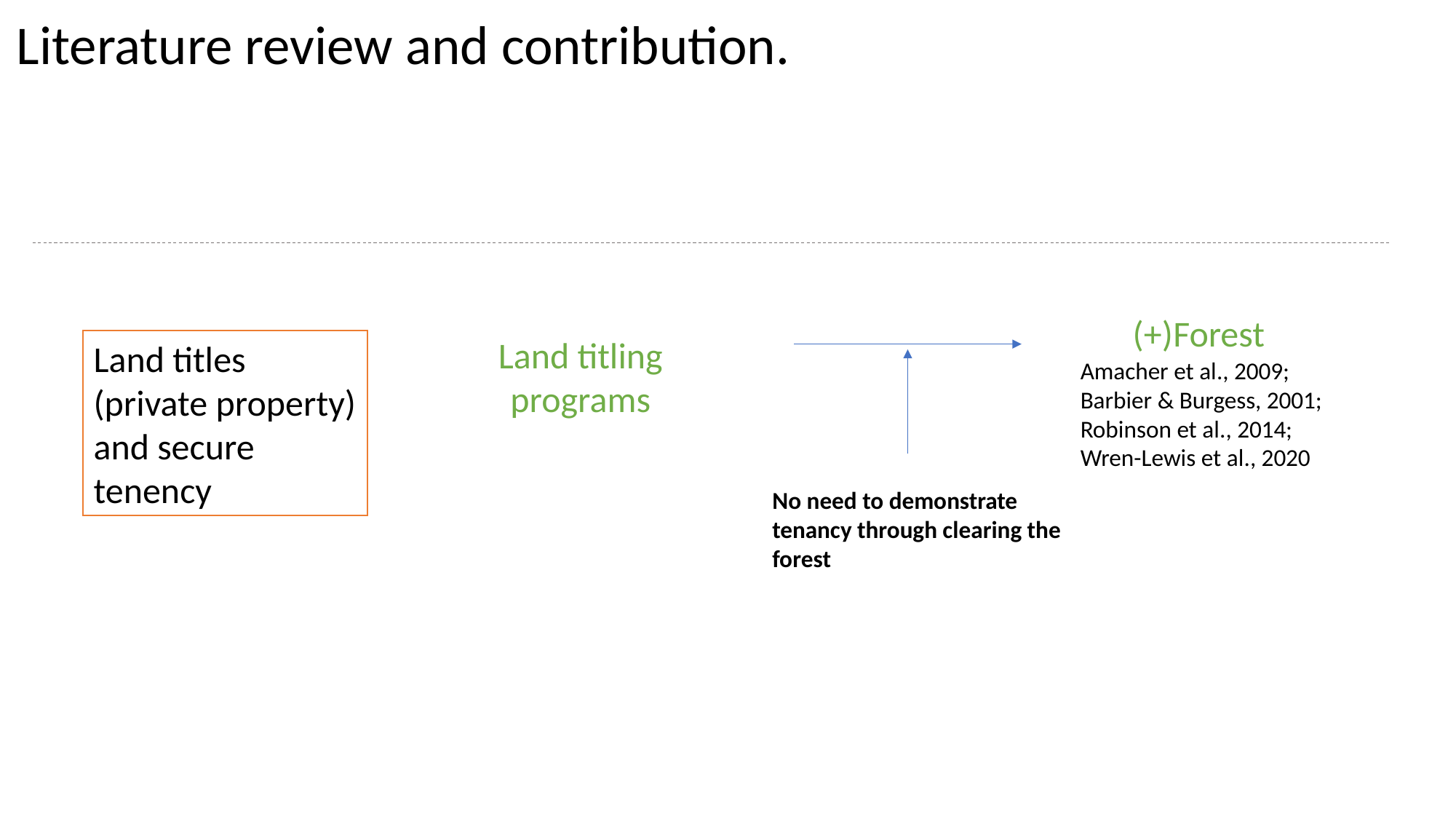

# Literature review and contribution.
(+)Forest
Land titling programs
Land titles (private property) and secure tenency
Amacher et al., 2009; Barbier & Burgess, 2001; Robinson et al., 2014; Wren-Lewis et al., 2020
No need to demonstrate tenancy through clearing the forest